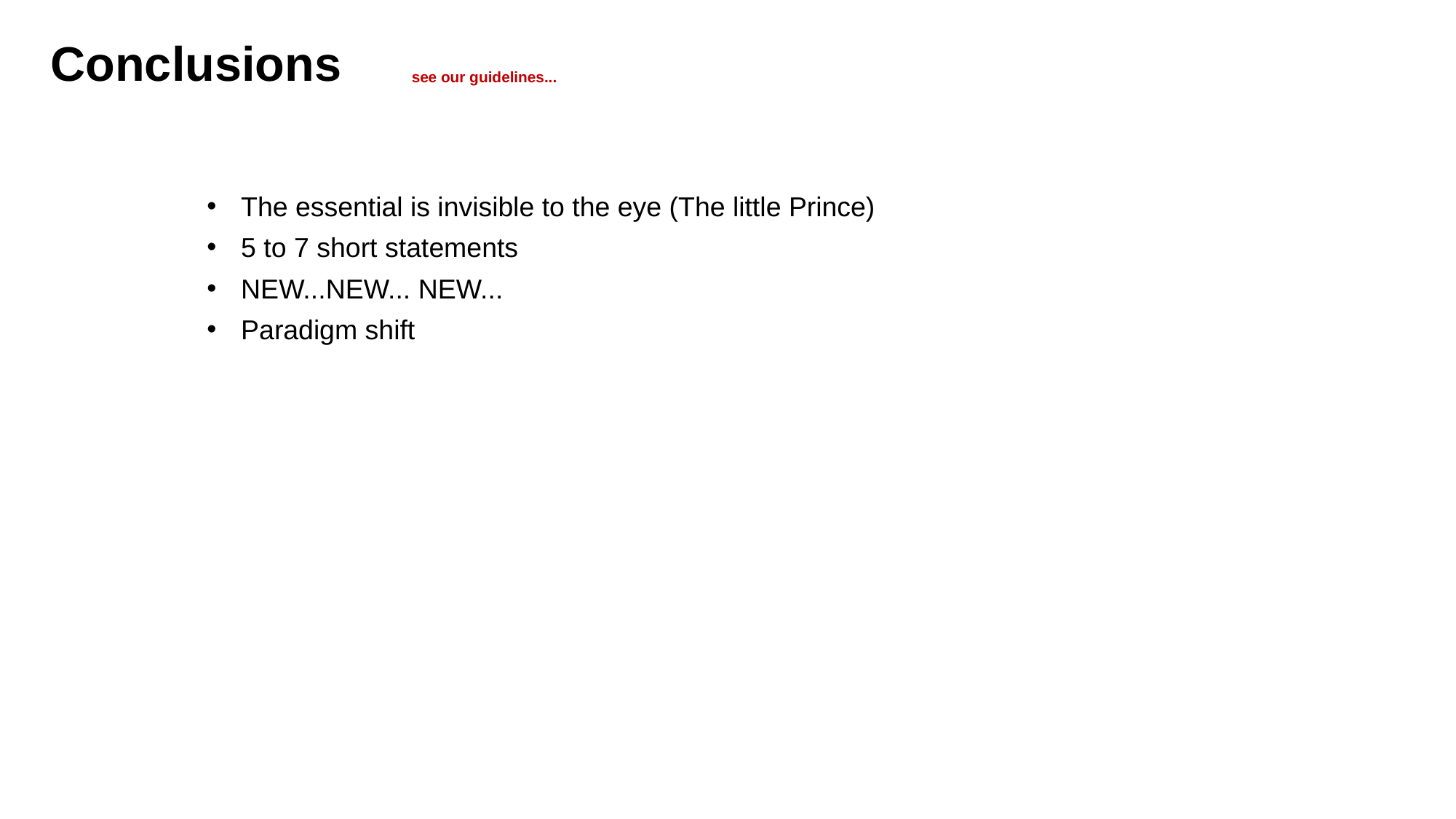

Conclusions
see our guidelines...
The essential is invisible to the eye (The little Prince)
5 to 7 short statements
NEW...NEW... NEW...
Paradigm shift